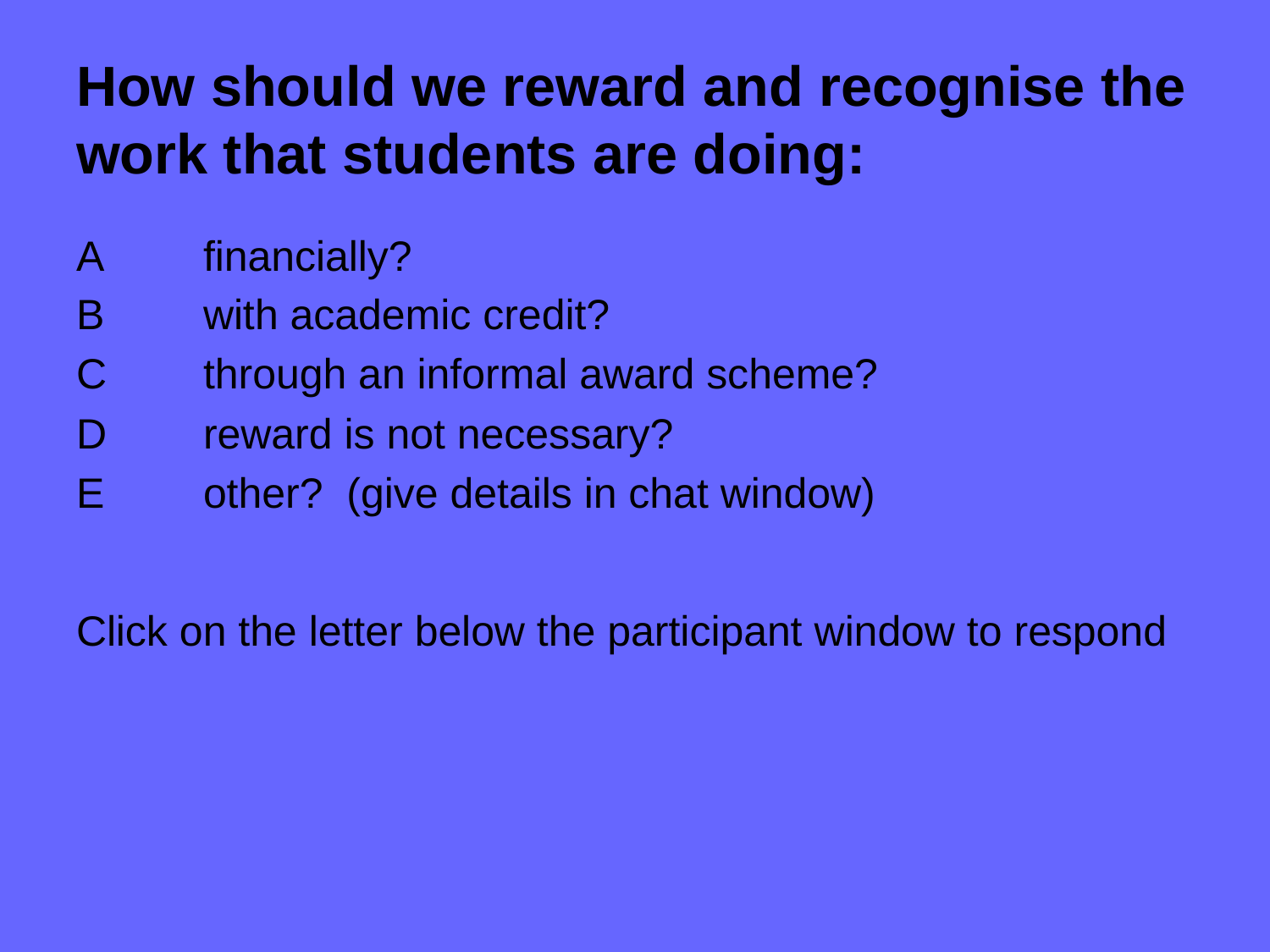

# How should we reward and recognise the work that students are doing:
A	financially?
B	with academic credit?
C	through an informal award scheme?
D	reward is not necessary?
E	other?  (give details in chat window)

Click on the letter below the participant window to respond